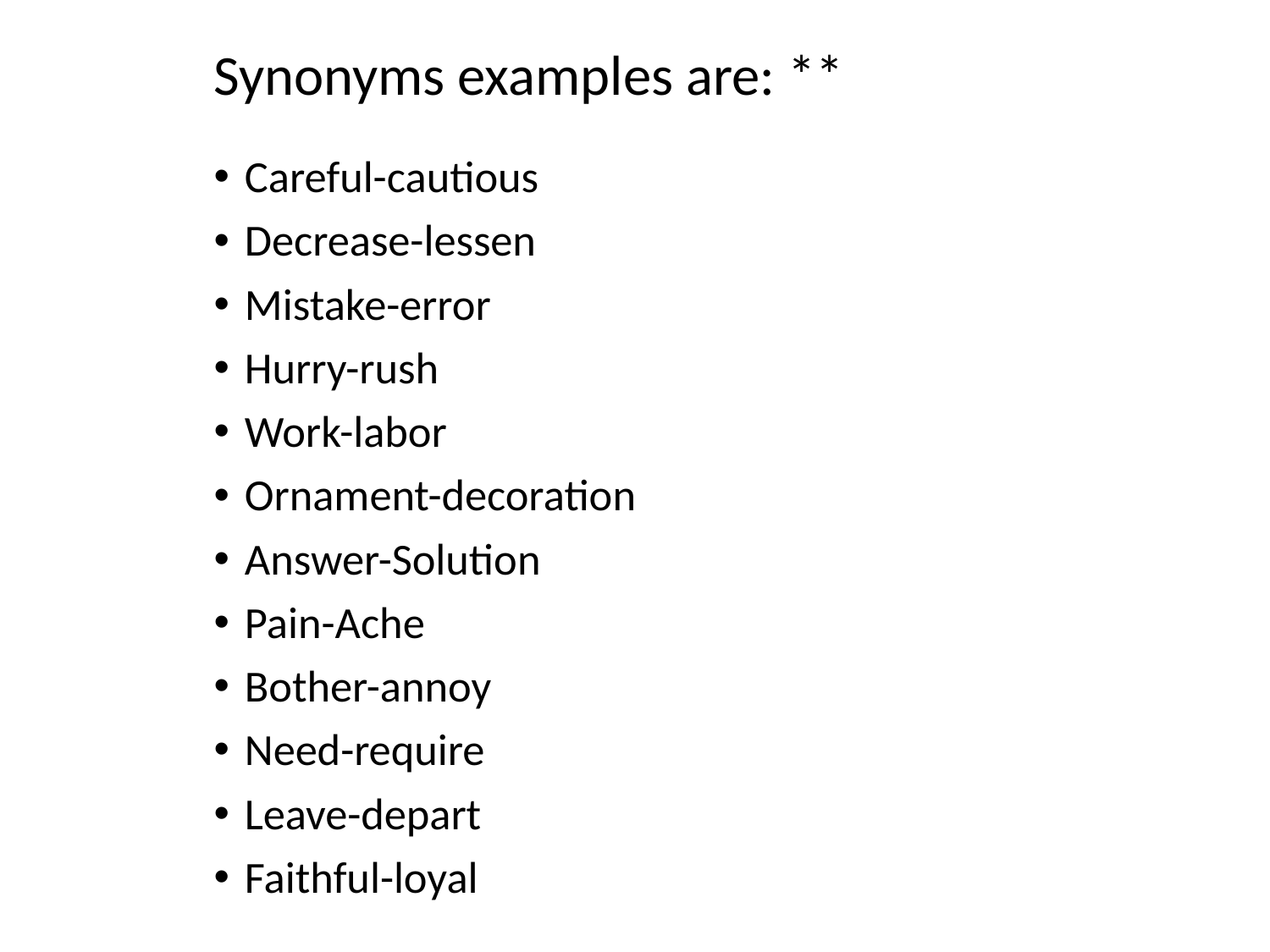

# Synonyms examples are: **
Careful-cautious
Decrease-lessen
Mistake-error
Hurry-rush
Work-labor
Ornament-decoration
Answer-Solution
Pain-Ache
Bother-annoy
Need-require
Leave-depart
Faithful-loyal